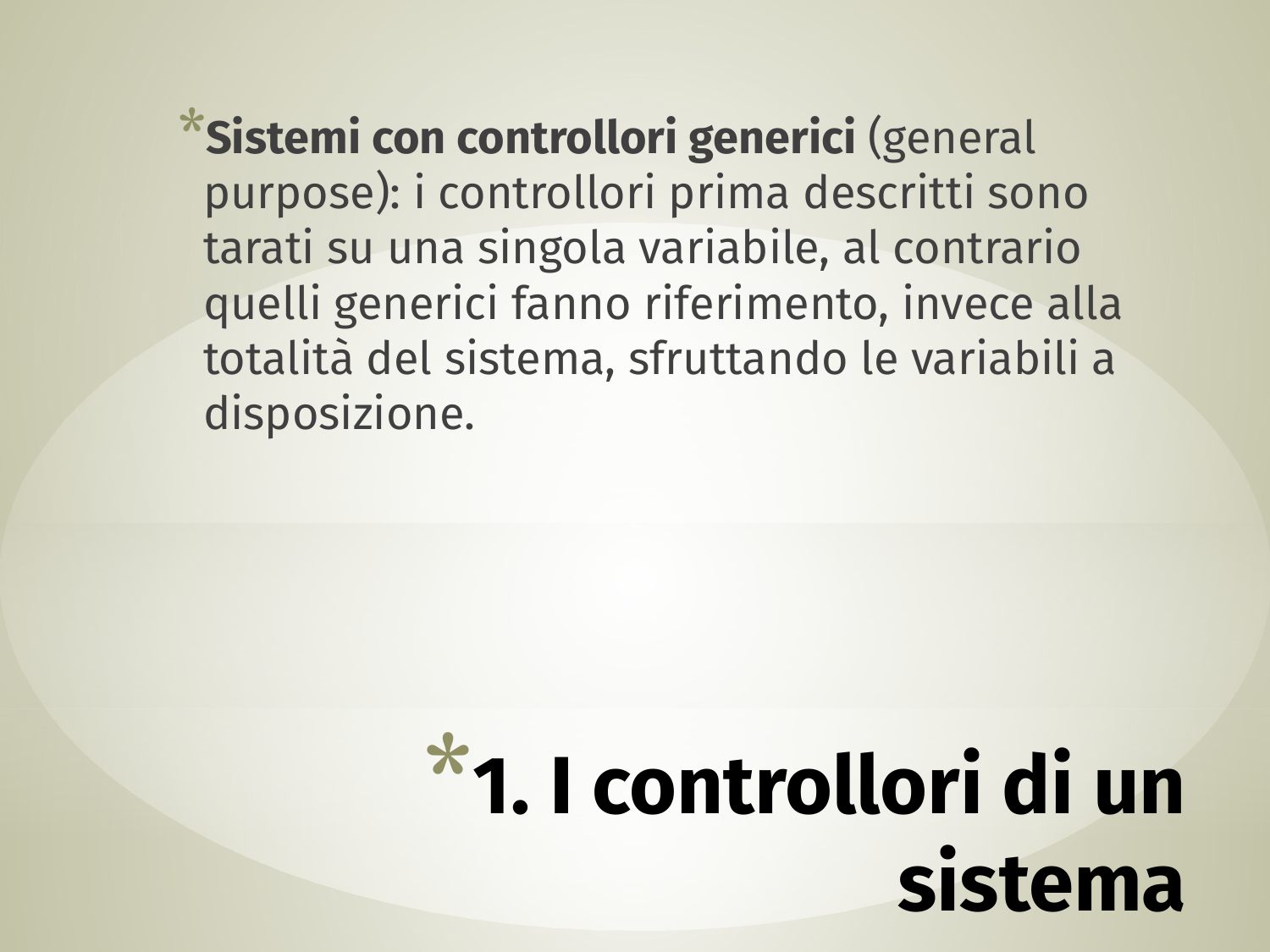

Sistemi con controllori generici (general purpose): i controllori prima descritti sono tarati su una singola variabile, al contrario quelli generici fanno riferimento, invece alla totalità del sistema, sfruttando le variabili a disposizione.

# 1. I controllori di un sistema